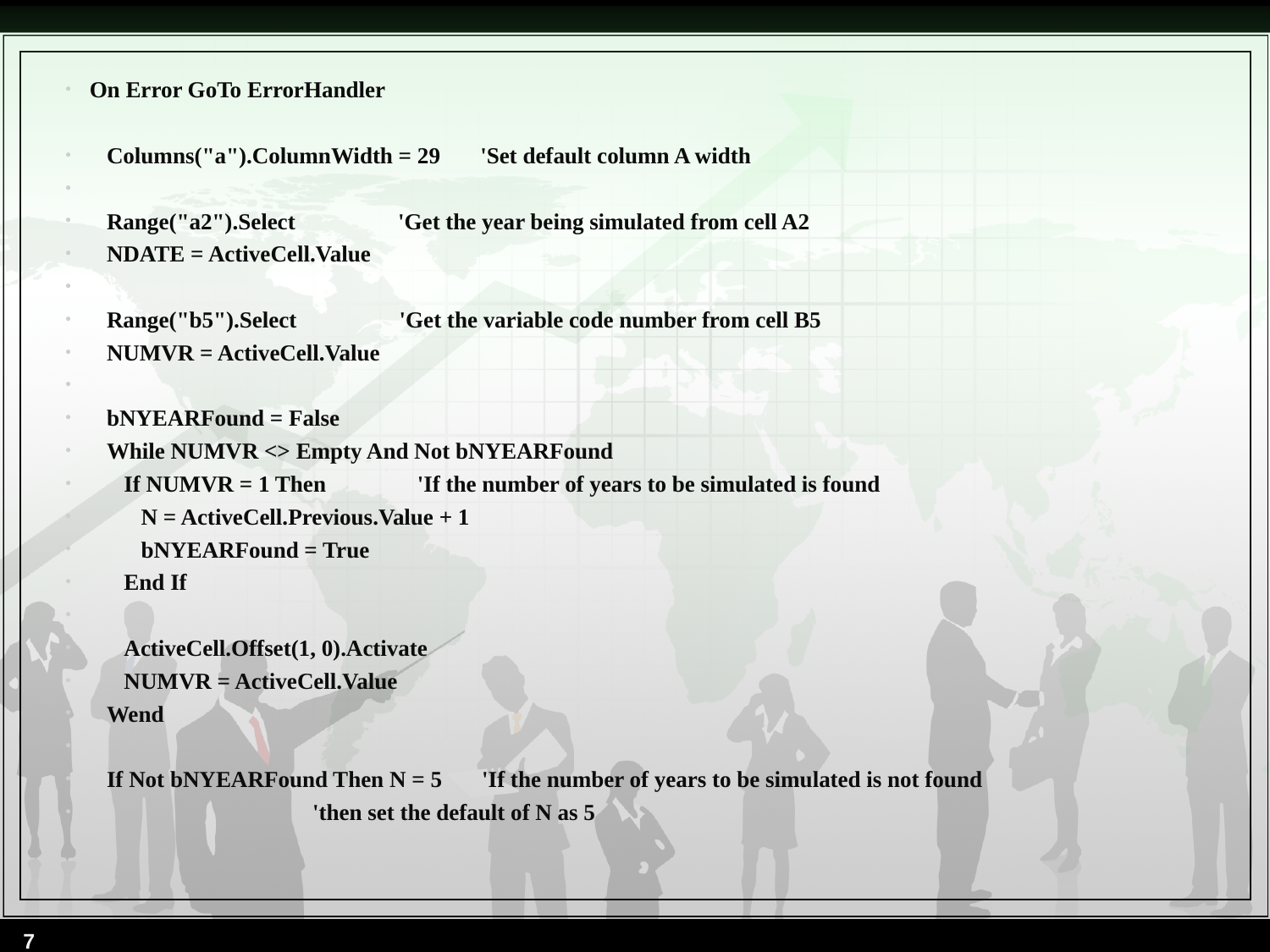

On Error GoTo ErrorHandler

   Columns("a").ColumnWidth = 29       'Set default column A width

   Range("a2").Select                  'Get the year being simulated from cell A2
   NDATE = ActiveCell.Value

   Range("b5").Select                  'Get the variable code number from cell B5
   NUMVR = ActiveCell.Value

   bNYEARFound = False
   While NUMVR <> Empty And Not bNYEARFound
      If NUMVR = 1 Then                'If the number of years to be simulated is found
         N = ActiveCell.Previous.Value + 1
         bNYEARFound = True
      End If

      ActiveCell.Offset(1, 0).Activate
      NUMVR = ActiveCell.Value
   Wend

   If Not bNYEARFound Then N = 5       'If the number of years to be simulated is not found
                                       'then set the default of N as 5

7